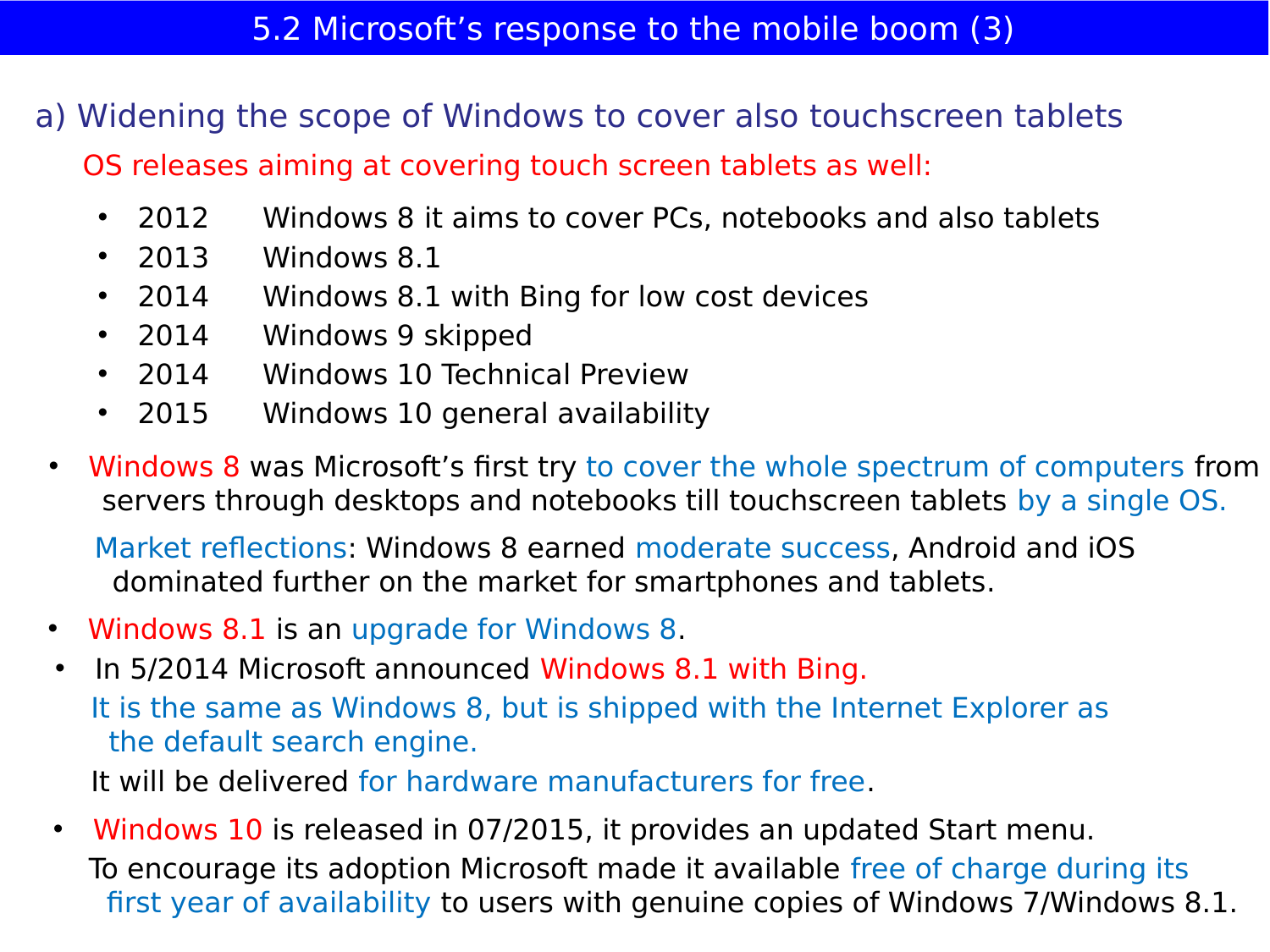

# 5.2 Microsoft’s response to the mobile boom (3)
a) Widening the scope of Windows to cover also touchscreen tablets
OS releases aiming at covering touch screen tablets as well:
2012      Windows 8 it aims to cover PCs, notebooks and also tablets
2013      Windows 8.1
2014      Windows 8.1 with Bing for low cost devices
2014      Windows 9 skipped
2014      Windows 10 Technical Preview
2015      Windows 10 general availability
Windows 8 was Microsoft’s first try to cover the whole spectrum of computers from
      servers through desktops and notebooks till touchscreen tablets by a single OS.
     Market reflections: Windows 8 earned moderate success, Android and iOS
       dominated further on the market for smartphones and tablets.
Windows 8.1 is an upgrade for Windows 8.
In 5/2014 Microsoft announced Windows 8.1 with Bing.
    It is the same as Windows 8, but is shipped with the Internet Explorer as
      the default search engine.
    It will be delivered for hardware manufacturers for free.
Windows 10 is released in 07/2015, it provides an updated Start menu.
    To encourage its adoption Microsoft made it available free of charge during its
      first year of availability to users with genuine copies of Windows 7/Windows 8.1.